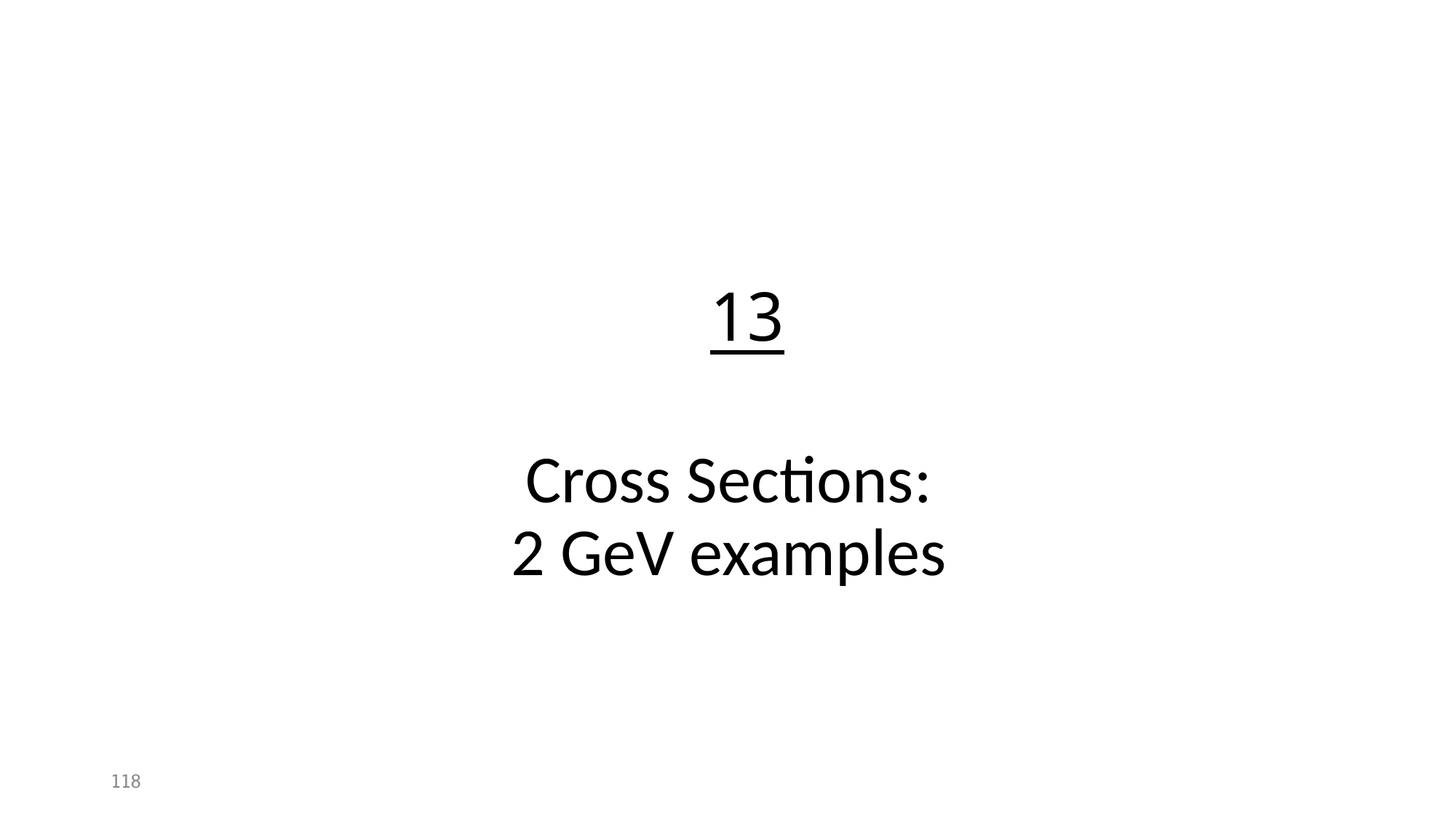

# 13 Cross Sections: 2 GeV examples
118